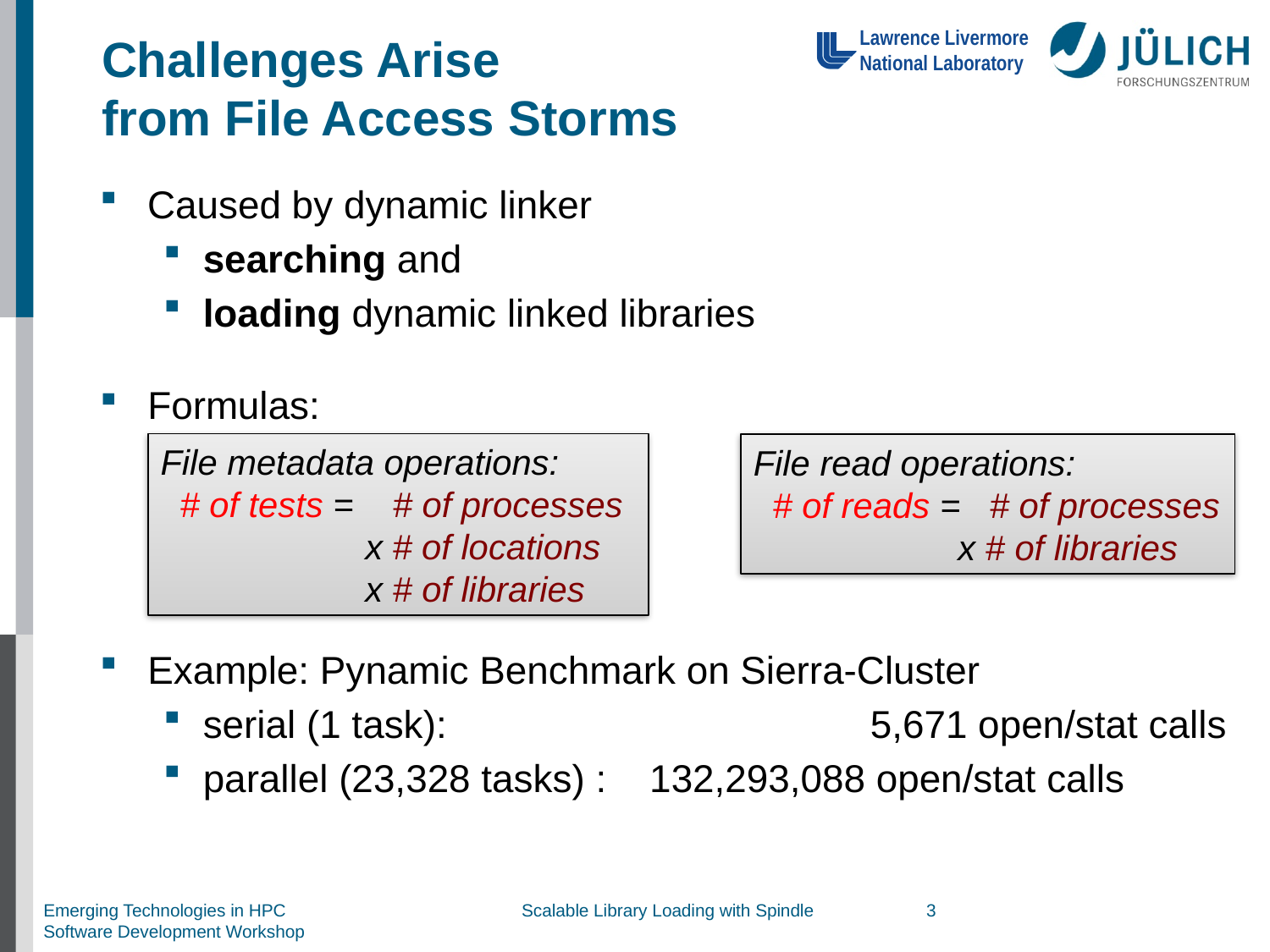

# Challenges Arise from File Access Storms
Caused by dynamic linker
searching and
loading dynamic linked libraries
Formulas:

File metadata operations:
  # of tests =    # of processes
                     x # of locations
                     x # of libraries
File read operations:
  # of reads =   # of processes
                     x # of libraries
Example: Pynamic Benchmark on Sierra-Cluster
serial (1 task): 		    	   5,671 open/stat calls
parallel (23,328 tasks) :    132,293,088 open/stat calls